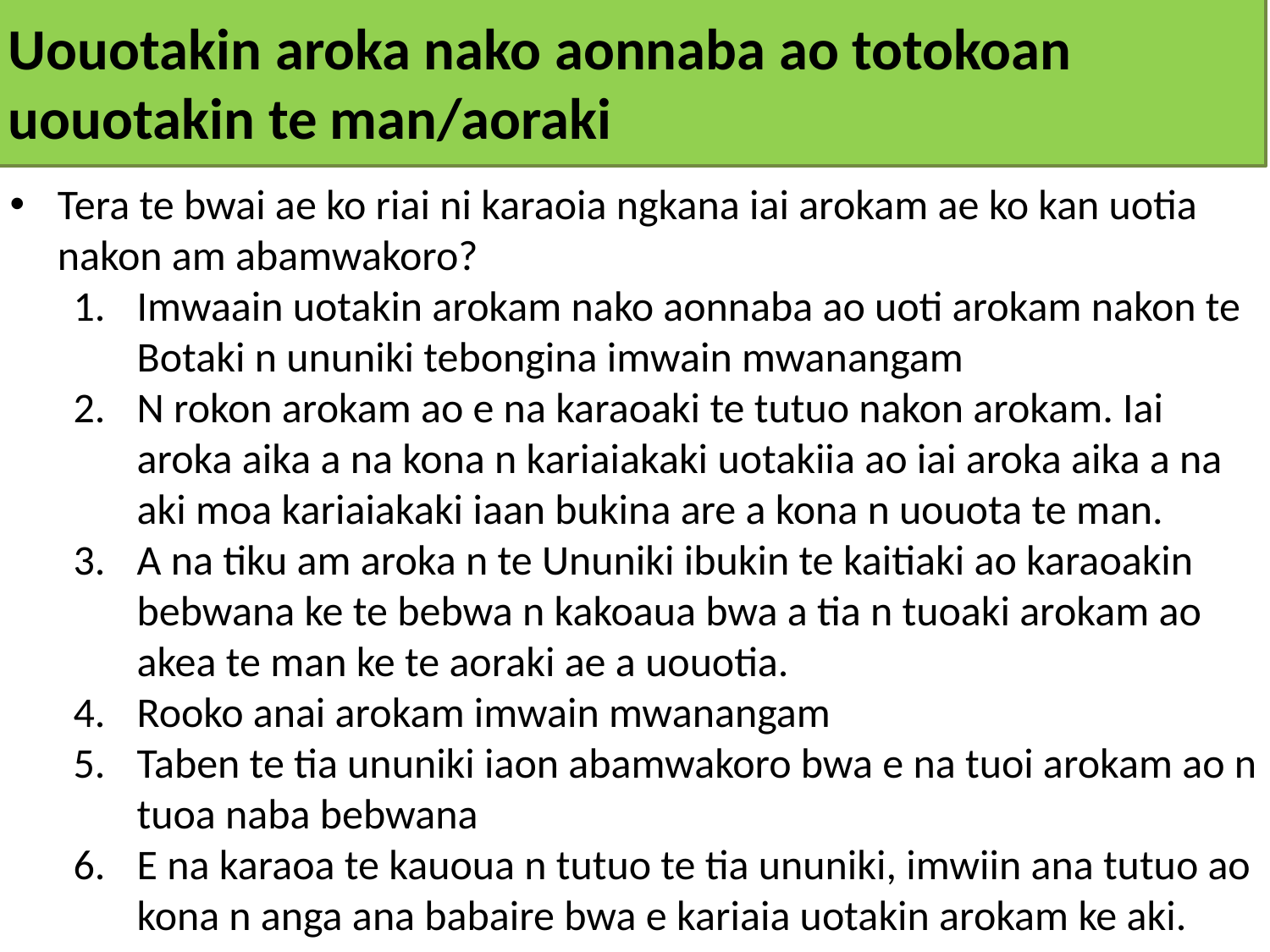

# Uouotakin aroka nako aonnaba ao totokoan uouotakin te man/aoraki
Tera te bwai ae ko riai ni karaoia ngkana iai arokam ae ko kan uotia nakon am abamwakoro?
Imwaain uotakin arokam nako aonnaba ao uoti arokam nakon te Botaki n ununiki tebongina imwain mwanangam
N rokon arokam ao e na karaoaki te tutuo nakon arokam. Iai aroka aika a na kona n kariaiakaki uotakiia ao iai aroka aika a na aki moa kariaiakaki iaan bukina are a kona n uouota te man.
A na tiku am aroka n te Ununiki ibukin te kaitiaki ao karaoakin bebwana ke te bebwa n kakoaua bwa a tia n tuoaki arokam ao akea te man ke te aoraki ae a uouotia.
Rooko anai arokam imwain mwanangam
Taben te tia ununiki iaon abamwakoro bwa e na tuoi arokam ao n tuoa naba bebwana
E na karaoa te kauoua n tutuo te tia ununiki, imwiin ana tutuo ao kona n anga ana babaire bwa e kariaia uotakin arokam ke aki.